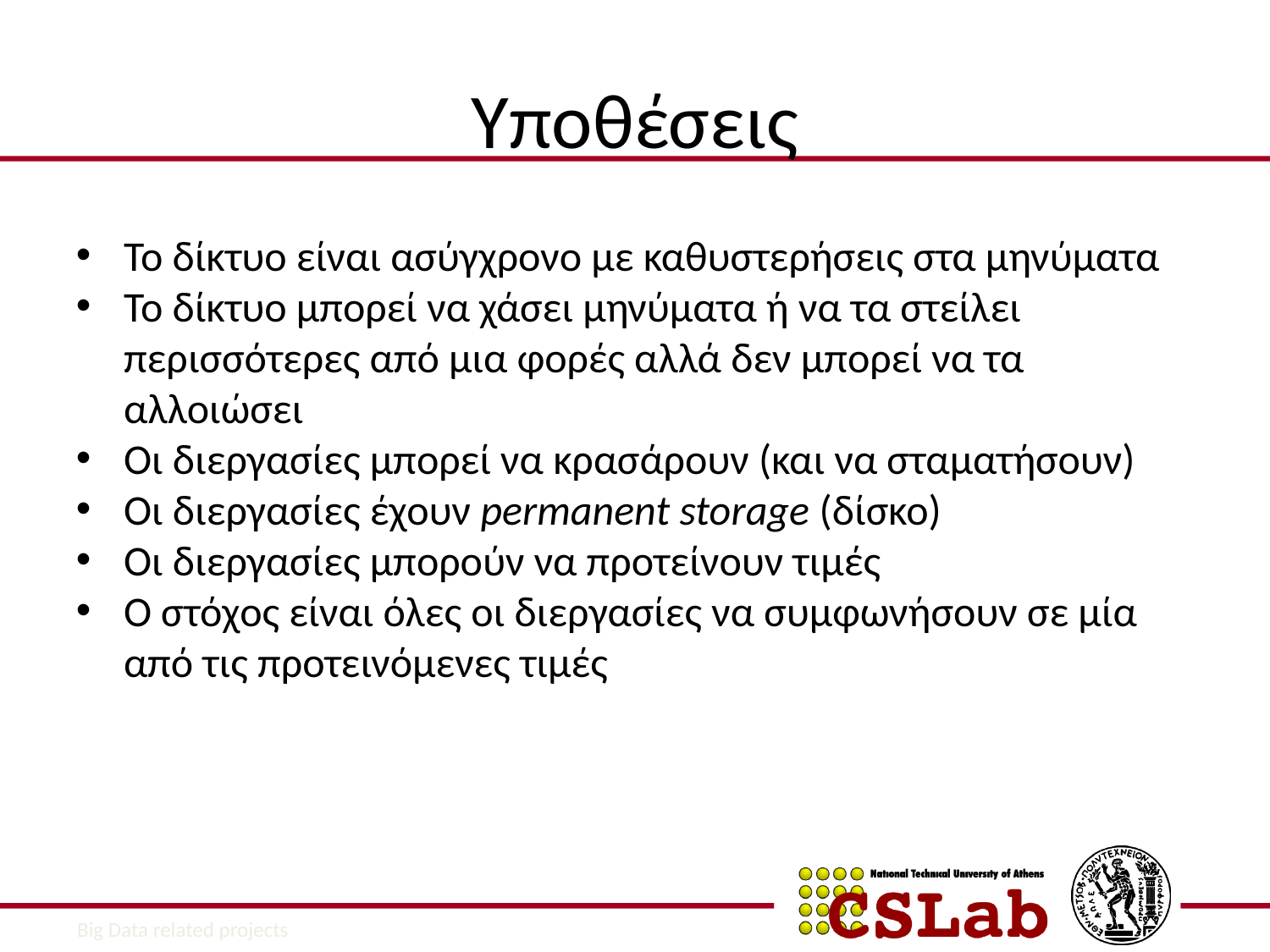

Υποθέσεις
Το δίκτυο είναι ασύγχρονο με καθυστερήσεις στα μηνύματα
Το δίκτυο μπορεί να χάσει μηνύματα ή να τα στείλει περισσότερες από μια φορές αλλά δεν μπορεί να τα αλλοιώσει
Οι διεργασίες μπορεί να κρασάρουν (και να σταματήσουν)
Οι διεργασίες έχουν permanent storage (δίσκο)
Οι διεργασίες μπορούν να προτείνουν τιμές
Ο στόχος είναι όλες οι διεργασίες να συμφωνήσουν σε μία από τις προτεινόμενες τιμές